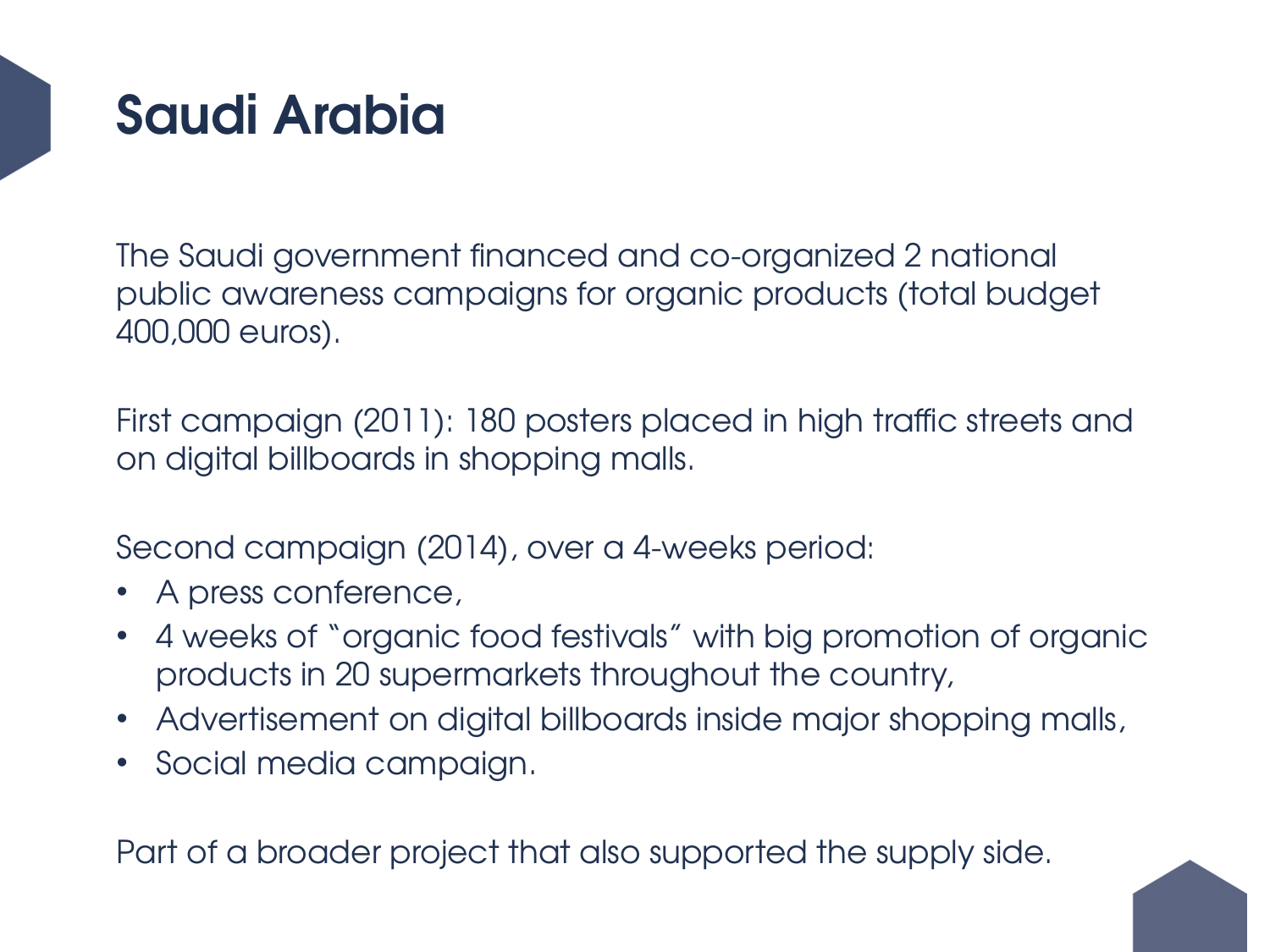

# Saudi Arabia
The Saudi government financed and co-organized 2 national public awareness campaigns for organic products (total budget 400,000 euros).

First campaign (2011): 180 posters placed in high traffic streets and on digital billboards in shopping malls.

Second campaign (2014), over a 4-weeks period:
A press conference,
4 weeks of “organic food festivals” with big promotion of organic products in 20 supermarkets throughout the country,
Advertisement on digital billboards inside major shopping malls,
Social media campaign.

Part of a broader project that also supported the supply side.